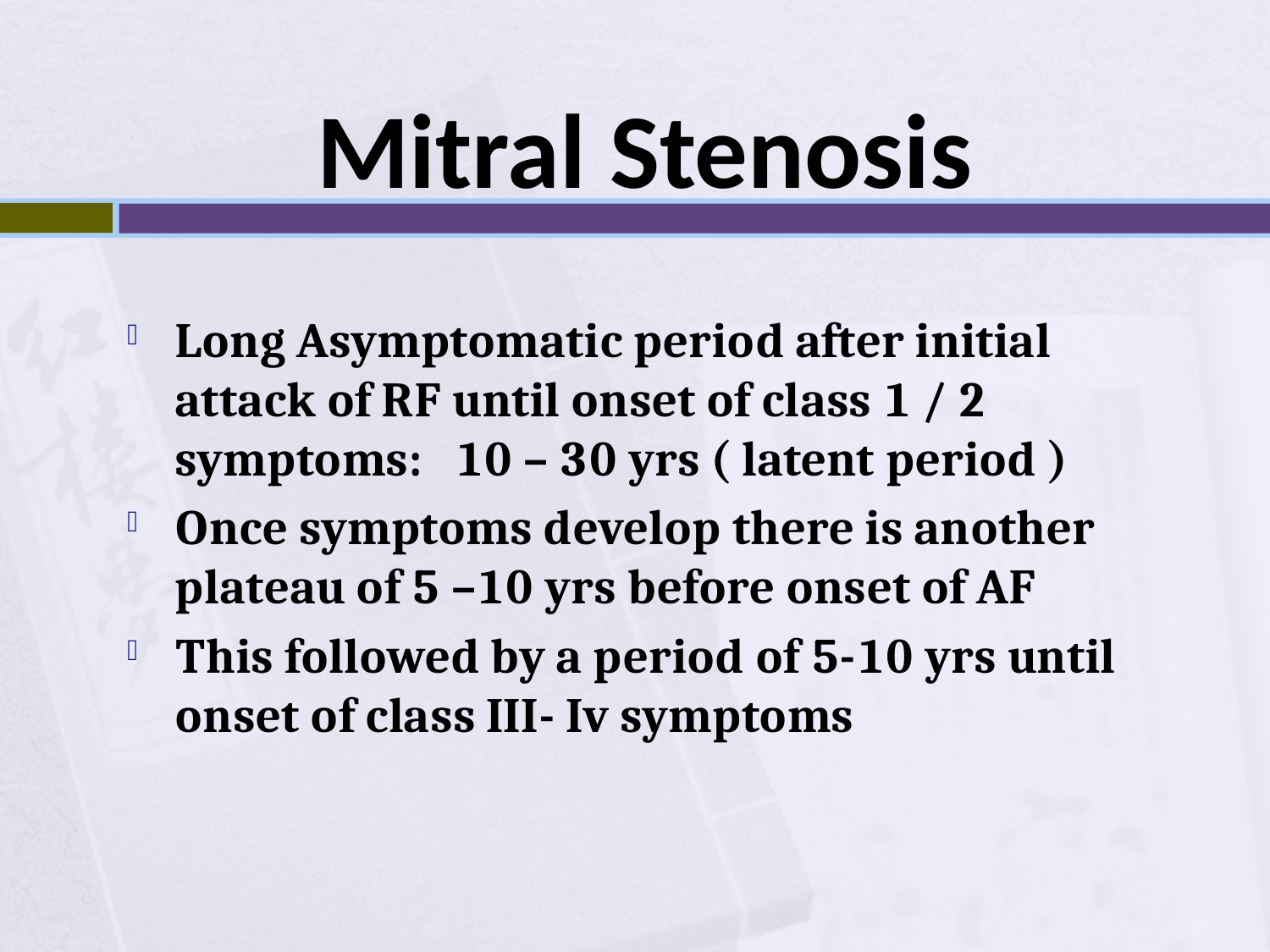

# Mitral Stenosis

Long Asymptomatic period after initial attack of RF until onset of class 1 / 2 symptoms:   10 – 30 yrs ( latent period )
Once symptoms develop there is another plateau of 5 –10 yrs before onset of AF
This followed by a period of 5-10 yrs until onset of class III- Iv symptoms